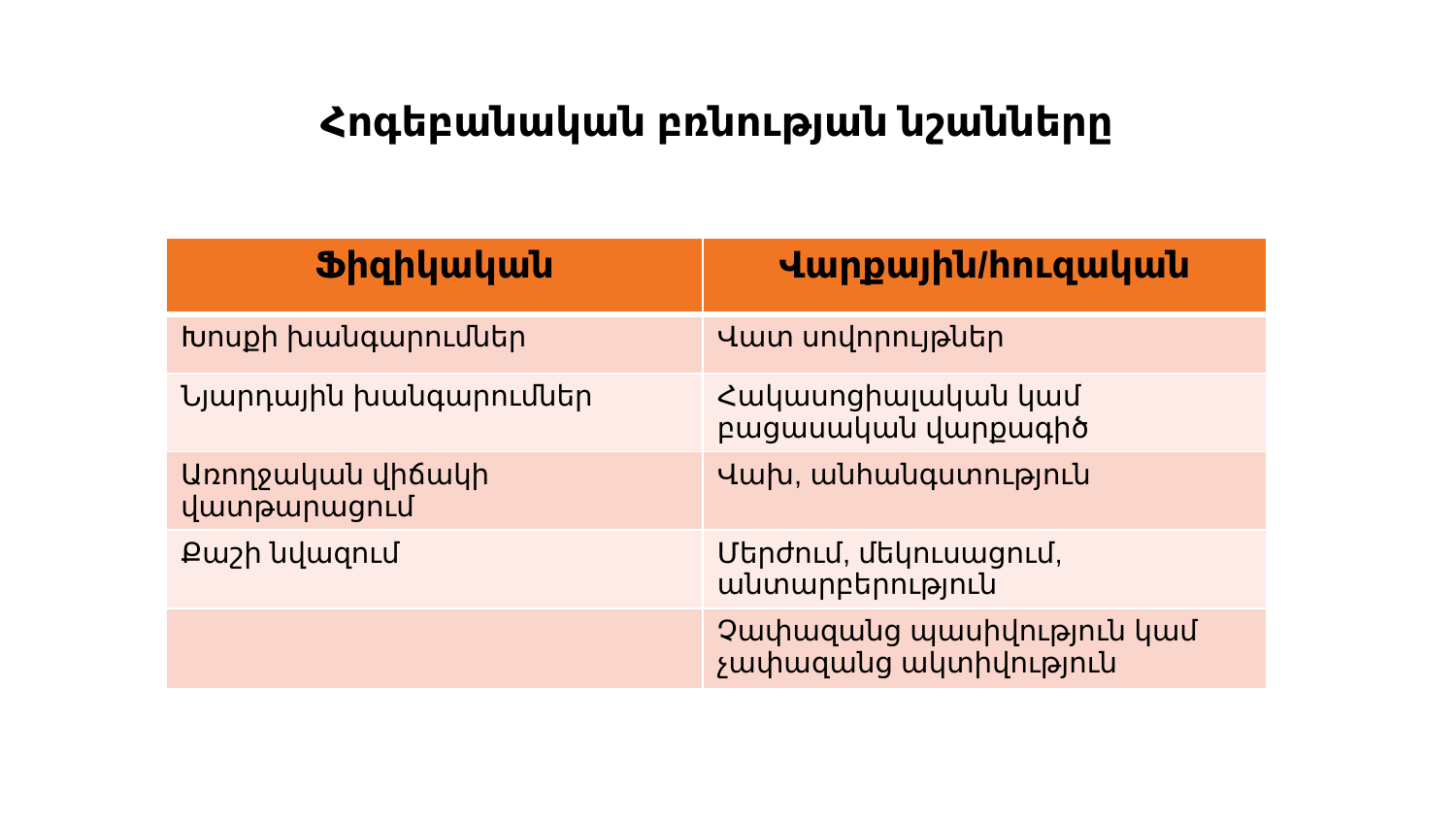

# Հոգեբանական բռնության նշանները
| Ֆիզիկական | Վարքային/հուզական |
| --- | --- |
| Խոսքի խանգարումներ | Վատ սովորույթներ |
| Նյարդային խանգարումներ | Հակասոցիալական կամ բացասական վարքագիծ |
| Առողջական վիճակի վատթարացում | Վախ, անհանգստություն |
| Քաշի նվազում | Մերժում, մեկուսացում, անտարբերություն |
|  | Չափազանց պասիվություն կամ չափազանց ակտիվություն |